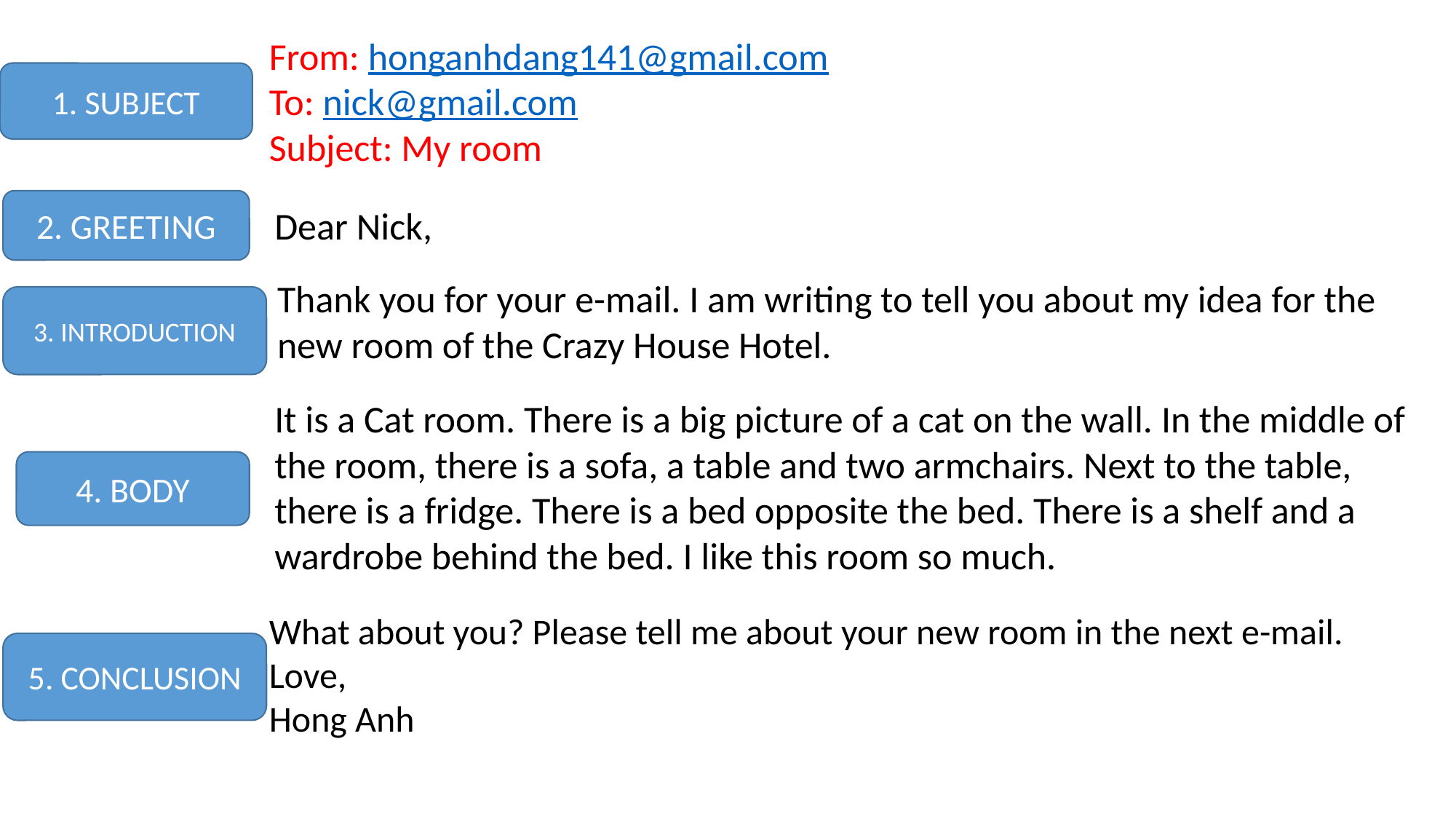

From: honganhdang141@gmail.com
To: nick@gmail.com
Subject: My room
1. SUBJECT
2. GREETING
Dear Nick,
Thank you for your e-mail. I am writing to tell you about my idea for the new room of the Crazy House Hotel.
3. INTRODUCTION
It is a Cat room. There is a big picture of a cat on the wall. In the middle of the room, there is a sofa, a table and two armchairs. Next to the table, there is a fridge. There is a bed opposite the bed. There is a shelf and a wardrobe behind the bed. I like this room so much.
4. BODY
What about you? Please tell me about your new room in the next e-mail.
Love,
Hong Anh
5. CONCLUSION